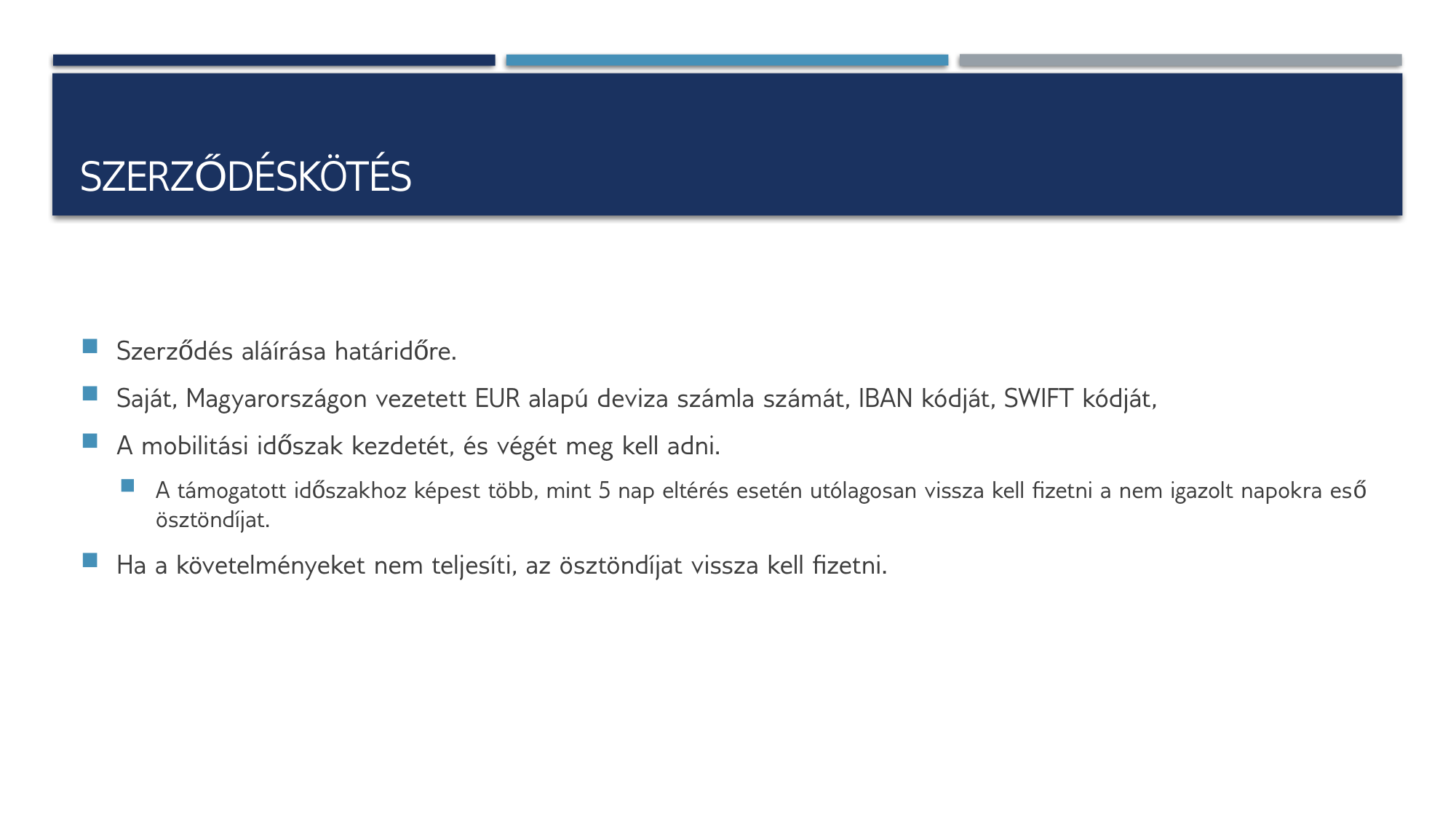

# Szerződéskötés
Szerződés aláírása határidőre.
Saját, Magyarországon vezetett EUR alapú deviza számla számát, IBAN kódját, SWIFT kódját,
A mobilitási időszak kezdetét, és végét meg kell adni.
A támogatott időszakhoz képest több, mint 5 nap eltérés esetén utólagosan vissza kell fizetni a nem igazolt napokra eső ösztöndíjat.
Ha a követelményeket nem teljesíti, az ösztöndíjat vissza kell fizetni.